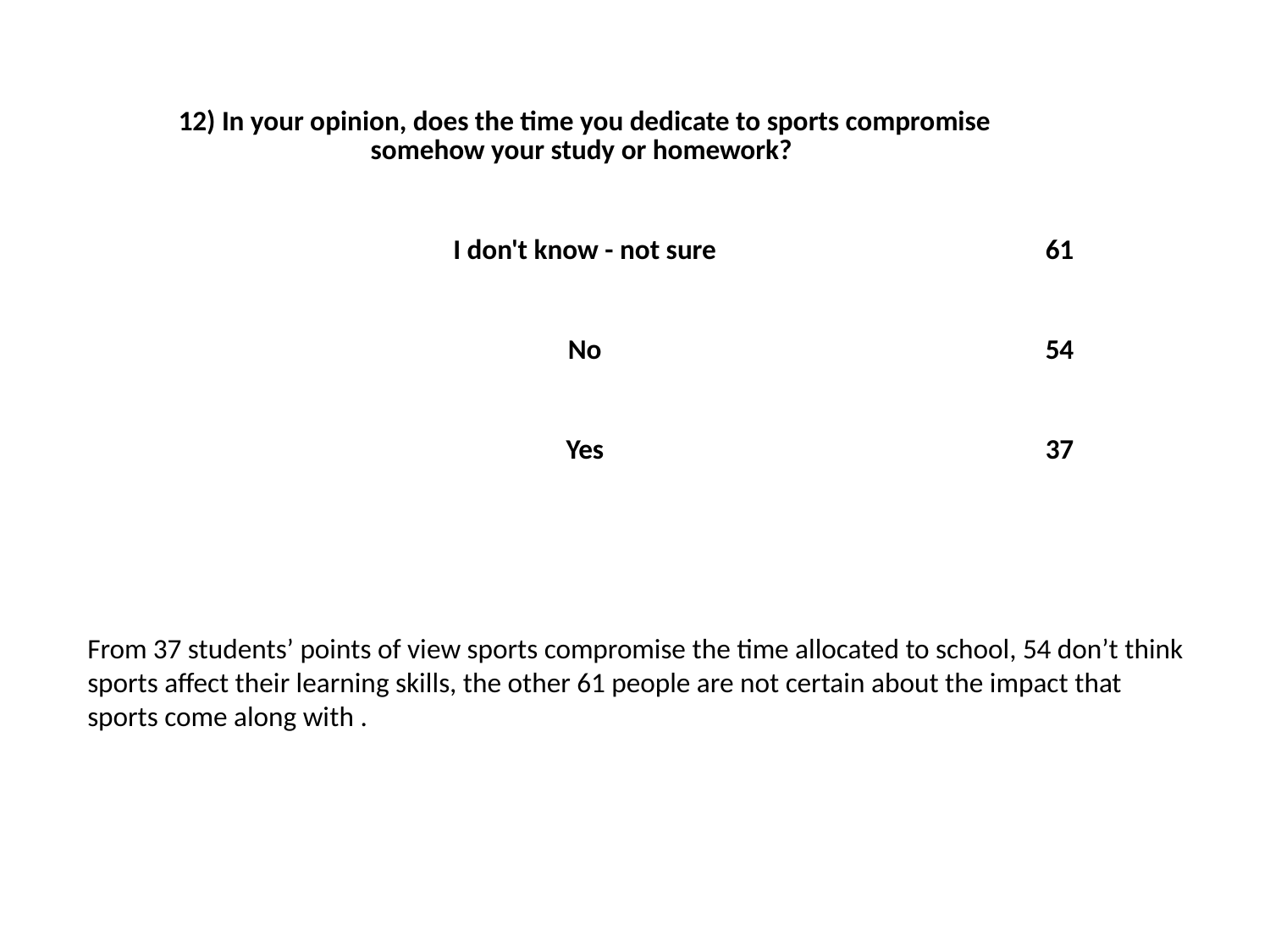

| 12) In your opinion, does the time you dedicate to sports compromise somehow your study or homework? |  |
| --- | --- |
| I don't know - not sure | 61 |
| No | 54 |
| Yes | 37 |
From 37 students’ points of view sports compromise the time allocated to school, 54 don’t think sports affect their learning skills, the other 61 people are not certain about the impact that sports come along with .